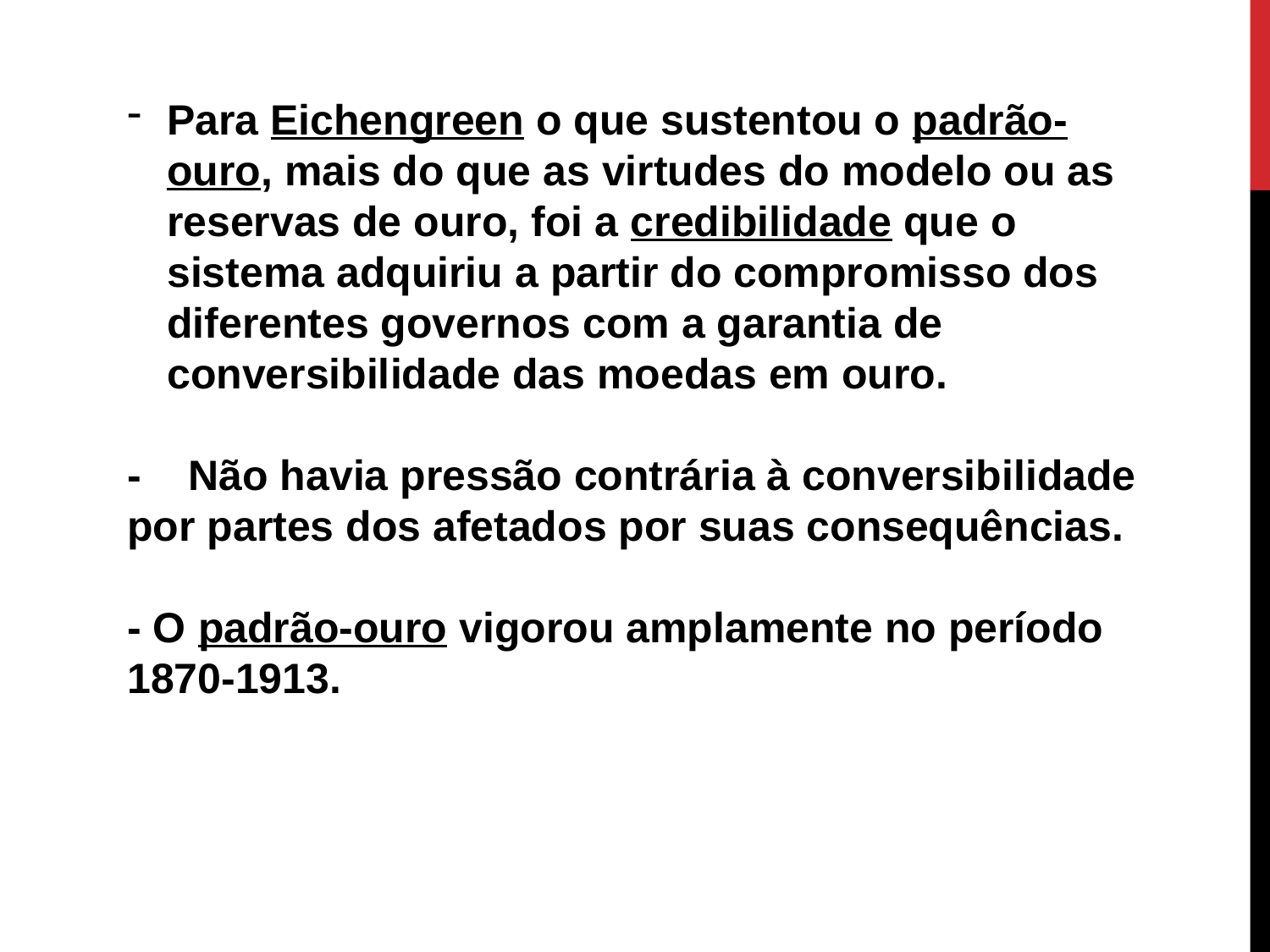

Para Eichengreen o que sustentou o padrão-ouro, mais do que as virtudes do modelo ou as reservas de ouro, foi a credibilidade que o sistema adquiriu a partir do compromisso dos diferentes governos com a garantia de conversibilidade das moedas em ouro.

-    Não havia pressão contrária à conversibilidade por partes dos afetados por suas consequências.

- O padrão-ouro vigorou amplamente no período 1870-1913.